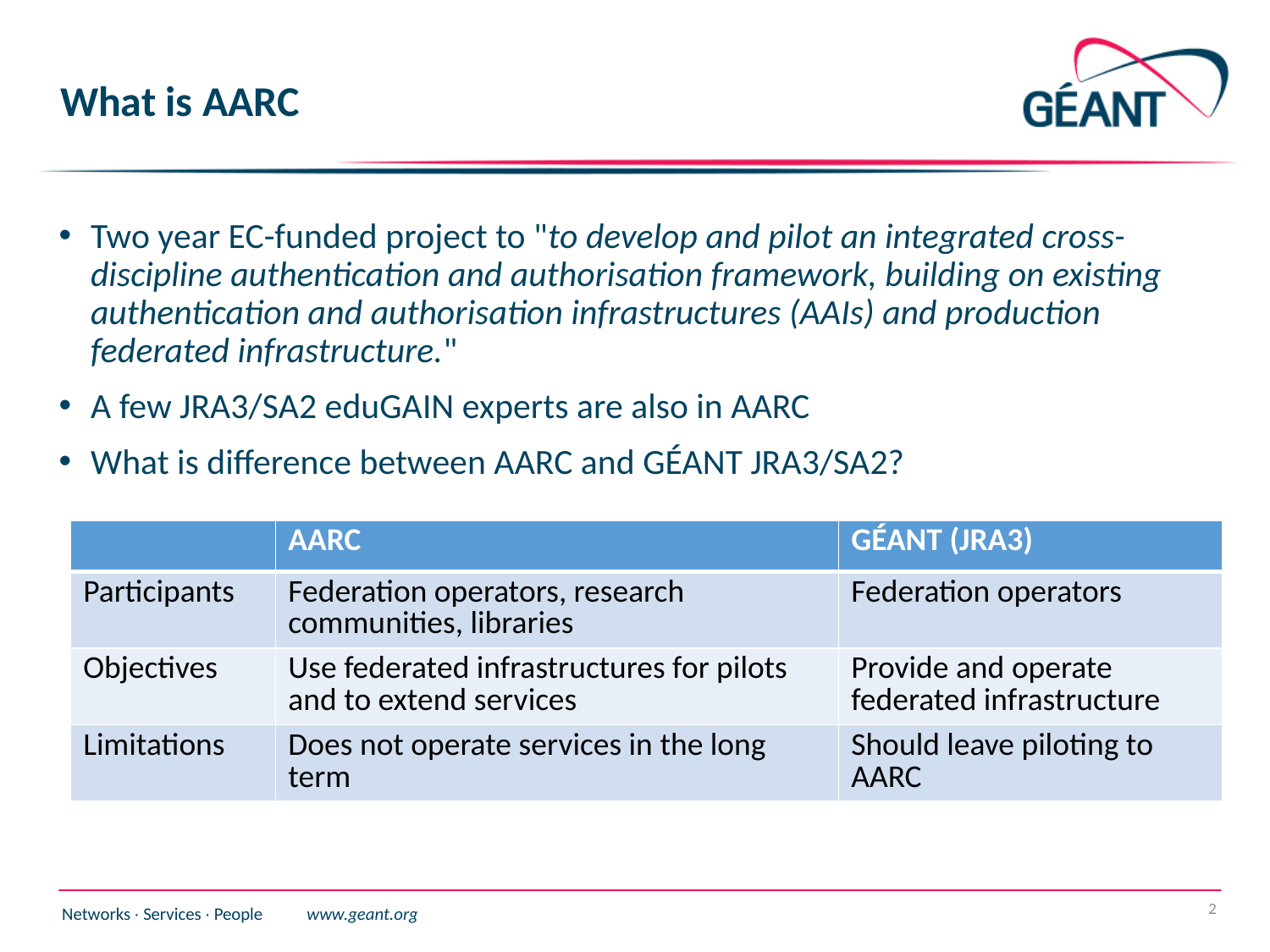

# What is AARC
Two year EC-funded project to "to develop and pilot an integrated cross-discipline authentication and authorisation framework, building on existing authentication and authorisation infrastructures (AAIs) and production federated infrastructure."
A few JRA3/SA2 eduGAIN experts are also in AARC
What is difference between AARC and GÉANT JRA3/SA2?

|  | AARC | GÉANT (JRA3) |
| --- | --- | --- |
| Participants | Federation operators, research communities, libraries | Federation operators |
| Objectives | Use federated infrastructures for pilots and to extend services | Provide and operate federated infrastructure |
| Limitations | Does not operate services in the long term | Should leave piloting to AARC |
2